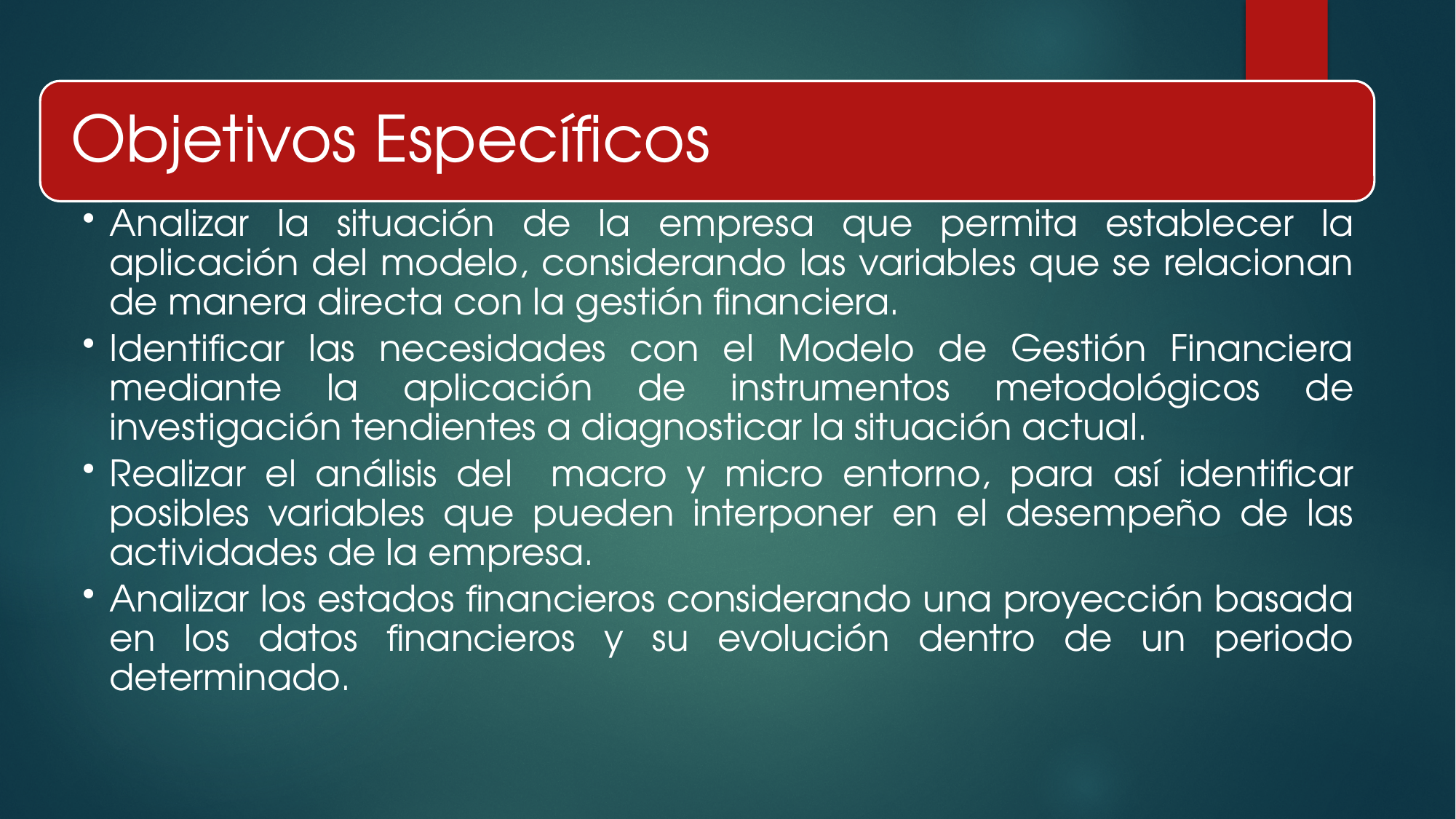

Objetivos Específicos
Analizar la situación de la empresa que permita establecer la aplicación del modelo, considerando las variables que se relacionan de manera directa con la gestión financiera.
Identificar las necesidades con el Modelo de Gestión Financiera mediante la aplicación de instrumentos metodológicos de investigación tendientes a diagnosticar la situación actual.
Realizar el análisis del  macro y micro entorno, para así identificar posibles variables que pueden interponer en el desempeño de las actividades de la empresa.
Analizar los estados financieros considerando una proyección basada en los datos financieros y su evolución dentro de un periodo determinado.